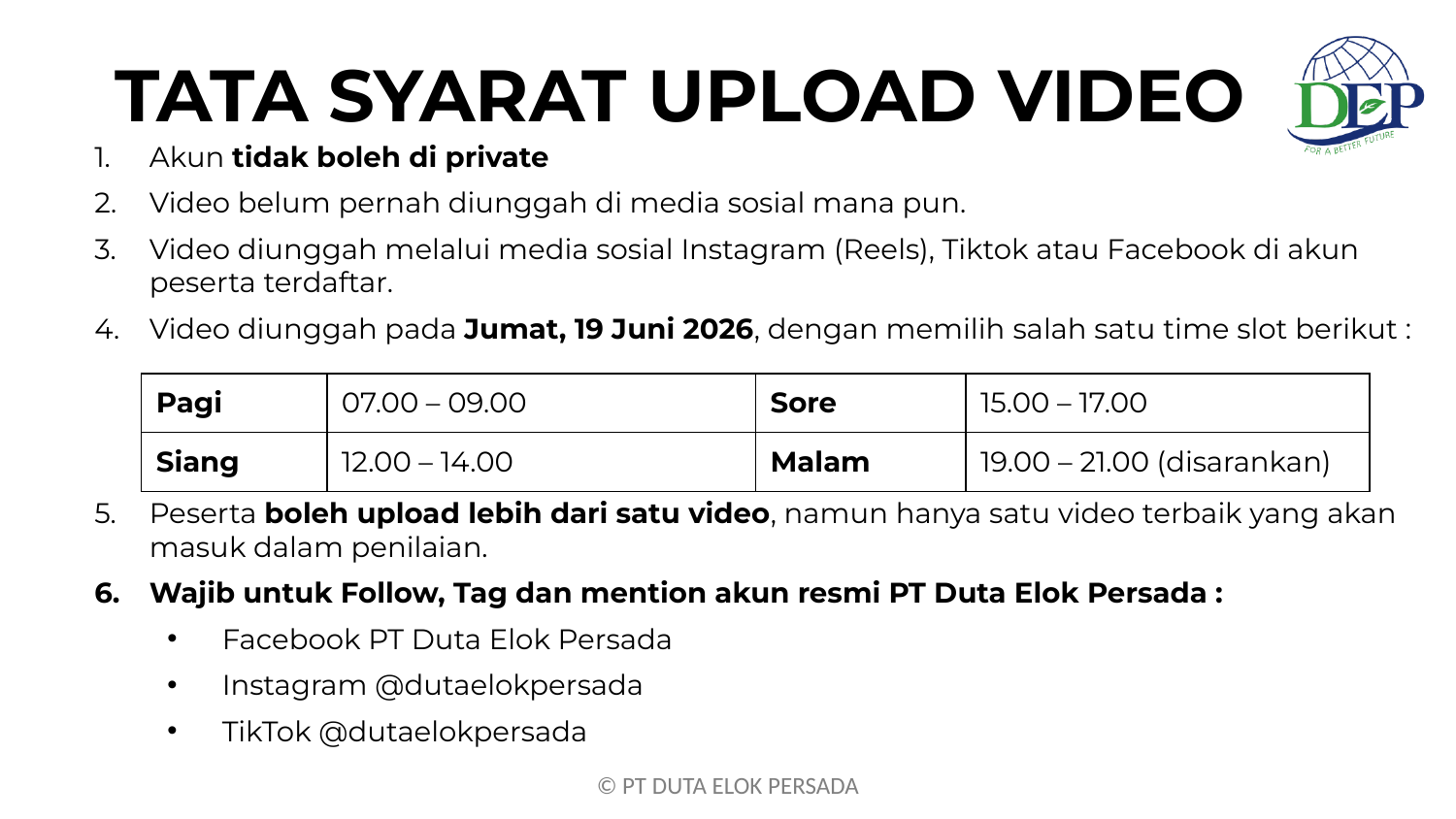

# TATA SYARAT UPLOAD VIDEO
Akun tidak boleh di private
Video belum pernah diunggah di media sosial mana pun.
Video diunggah melalui media sosial Instagram (Reels), Tiktok atau Facebook di akun peserta terdaftar.
Video diunggah pada Jumat, 19 Juni 2026, dengan memilih salah satu time slot berikut :

Peserta boleh upload lebih dari satu video, namun hanya satu video terbaik yang akan masuk dalam penilaian.
Wajib untuk Follow, Tag dan mention akun resmi PT Duta Elok Persada :
Facebook PT Duta Elok Persada
Instagram @dutaelokpersada
TikTok @dutaelokpersada
| Pagi | 07.00 – 09.00 | Sore | 15.00 – 17.00 |
| --- | --- | --- | --- |
| Siang | 12.00 – 14.00 | Malam | 19.00 – 21.00 (disarankan) |